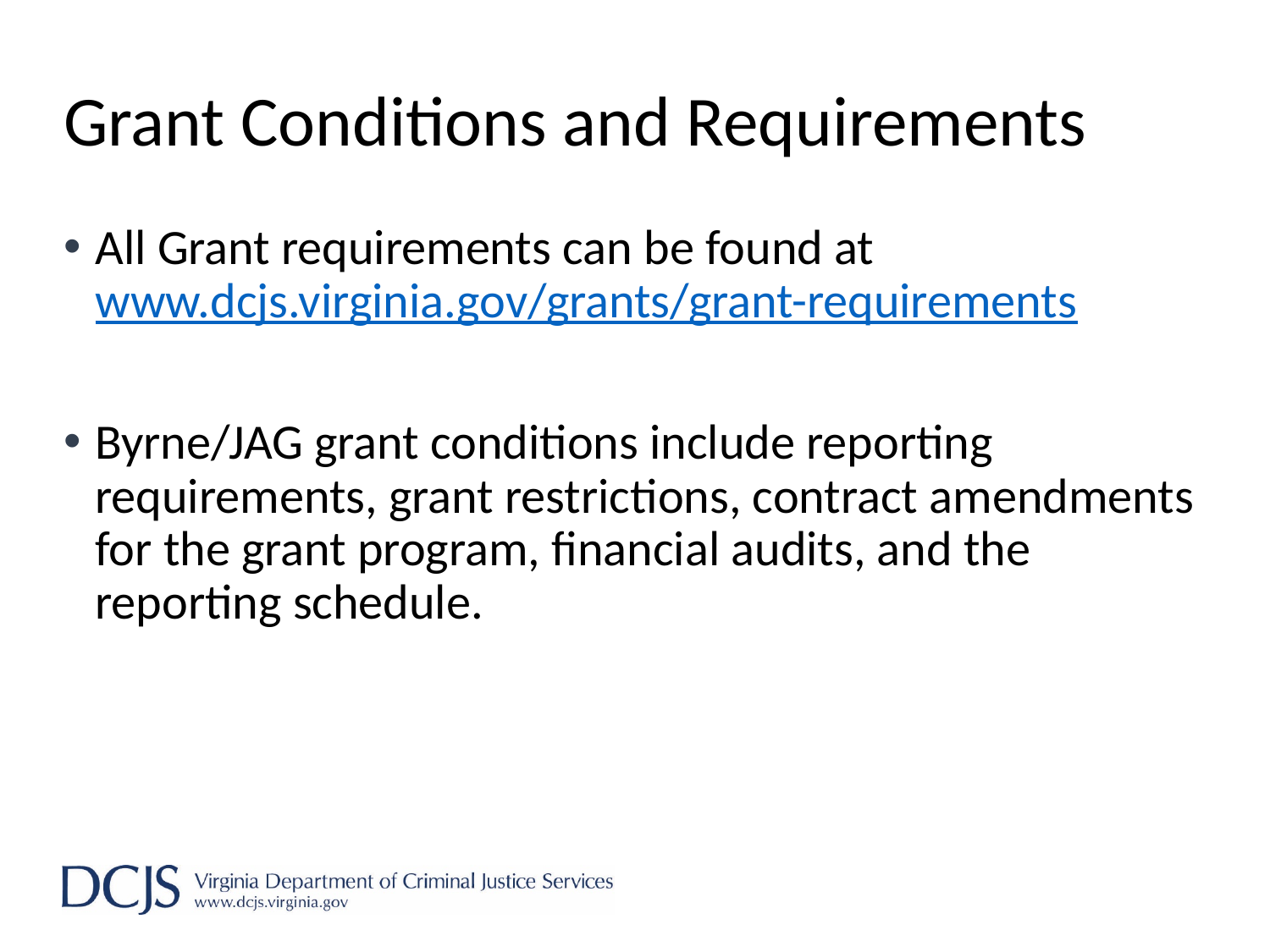

# Grant Conditions and Requirements
All Grant requirements can be found at www.dcjs.virginia.gov/grants/grant-requirements

Byrne/JAG grant conditions include reporting requirements, grant restrictions, contract amendments for the grant program, financial audits, and the reporting schedule.